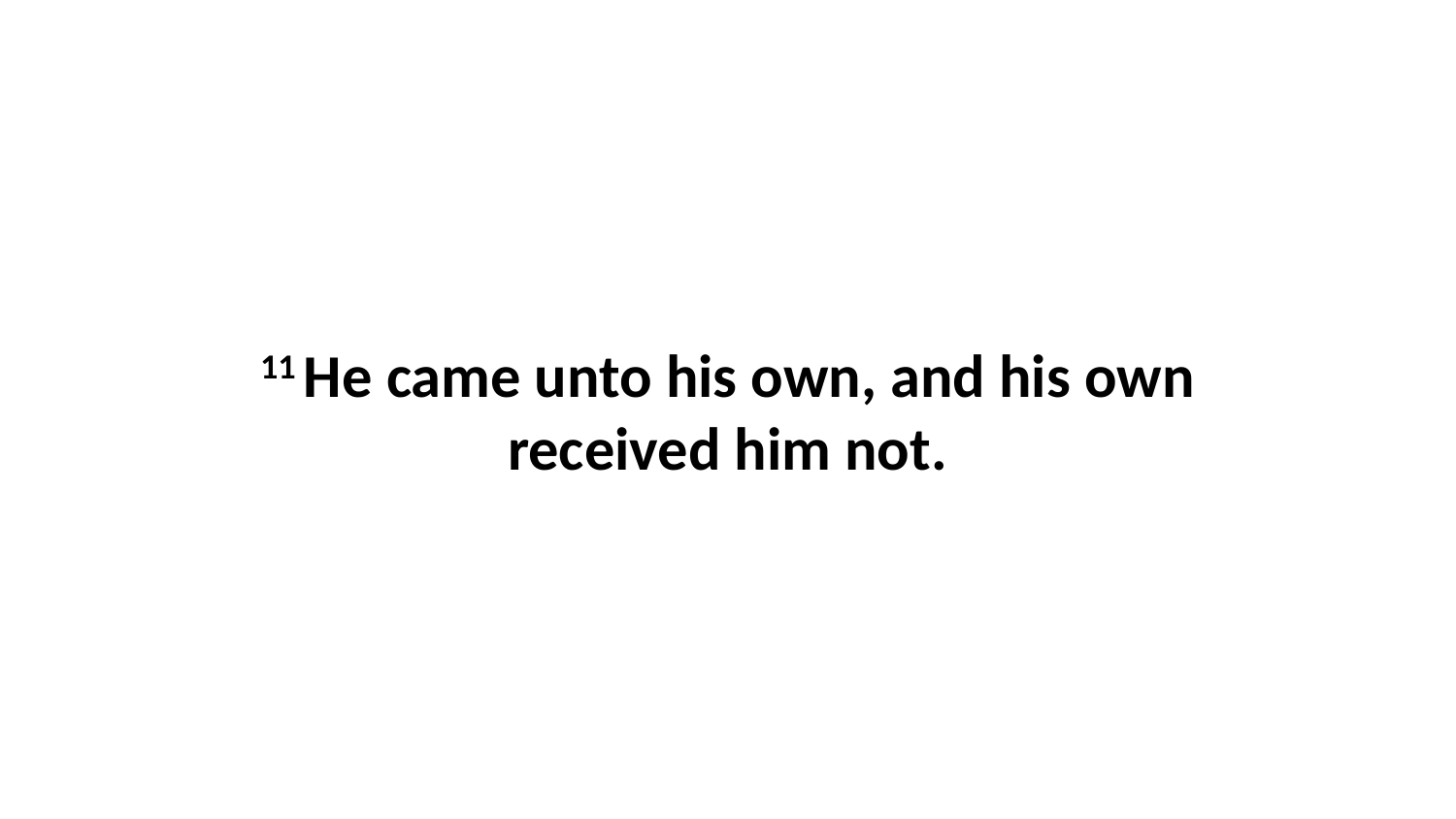

11 He came unto his own, and his own received him not.